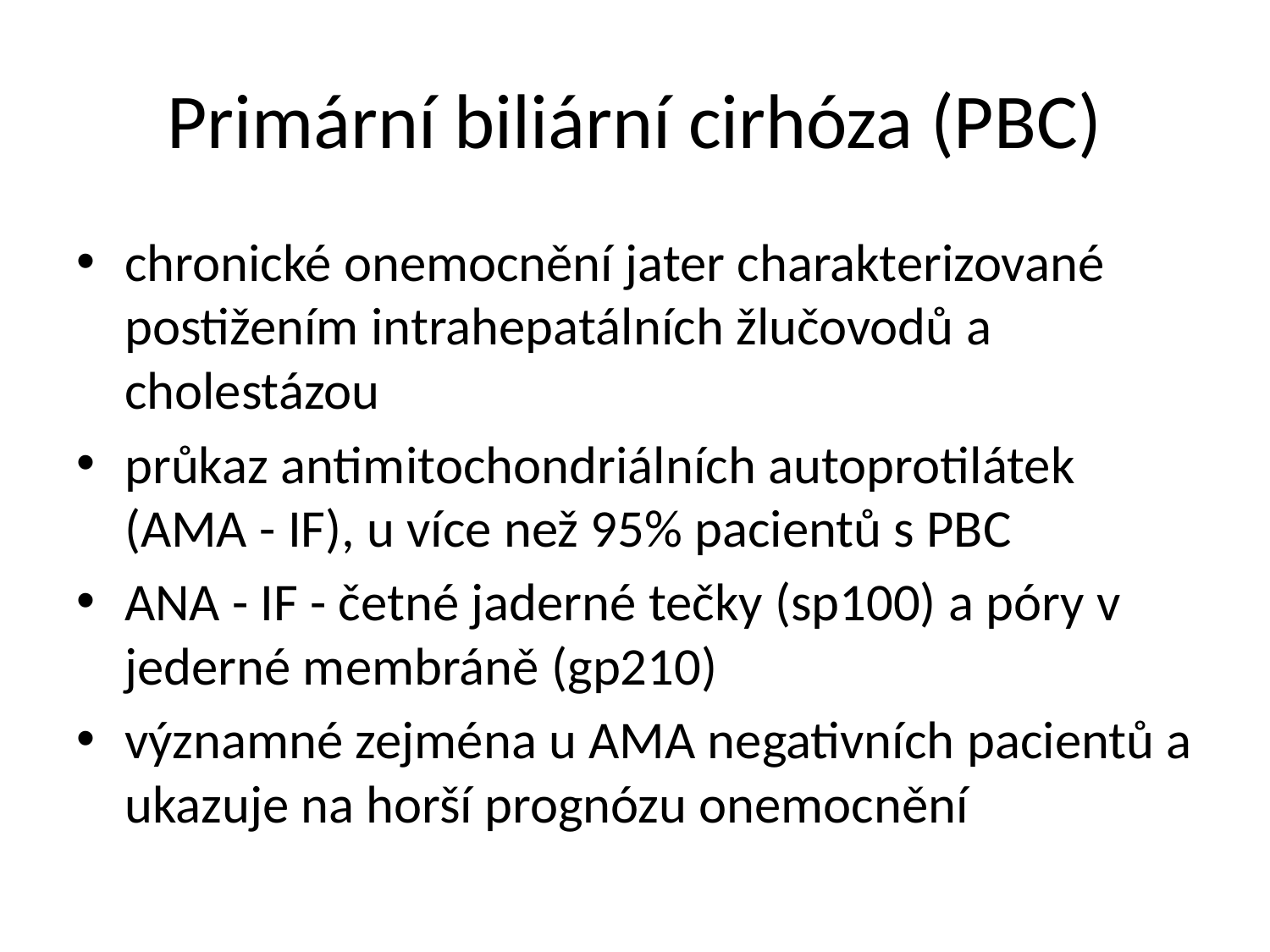

# Primární biliární cirhóza (PBC)
chronické onemocnění jater charakterizované postižením intrahepatálních žlučovodů a cholestázou
průkaz antimitochondriálních autoprotilátek (AMA - IF), u více než 95% pacientů s PBC
ANA - IF - četné jaderné tečky (sp100) a póry v jederné membráně (gp210)
významné zejména u AMA negativních pacientů a ukazuje na horší prognózu onemocnění